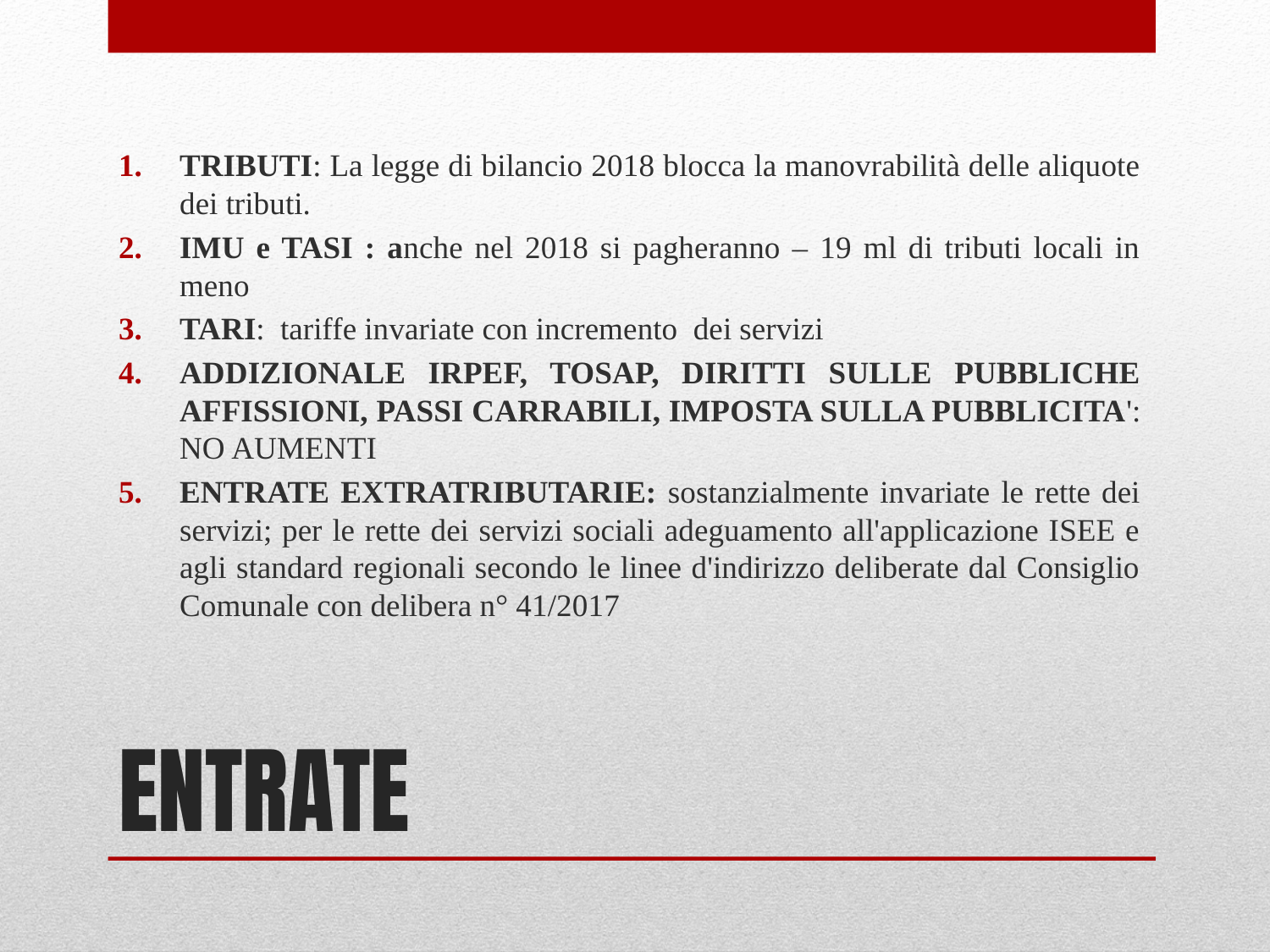

TRIBUTI: La legge di bilancio 2018 blocca la manovrabilità delle aliquote dei tributi.
IMU e TASI : anche nel 2018 si pagheranno – 19 ml di tributi locali in meno
TARI:  tariffe invariate con incremento  dei servizi
ADDIZIONALE IRPEF, TOSAP, DIRITTI SULLE PUBBLICHE AFFISSIONI, PASSI CARRABILI, IMPOSTA SULLA PUBBLICITA': NO AUMENTI
ENTRATE EXTRATRIBUTARIE: sostanzialmente invariate le rette dei servizi; per le rette dei servizi sociali adeguamento all'applicazione ISEE e agli standard regionali secondo le linee d'indirizzo deliberate dal Consiglio Comunale con delibera n° 41/2017

# ENTRATE